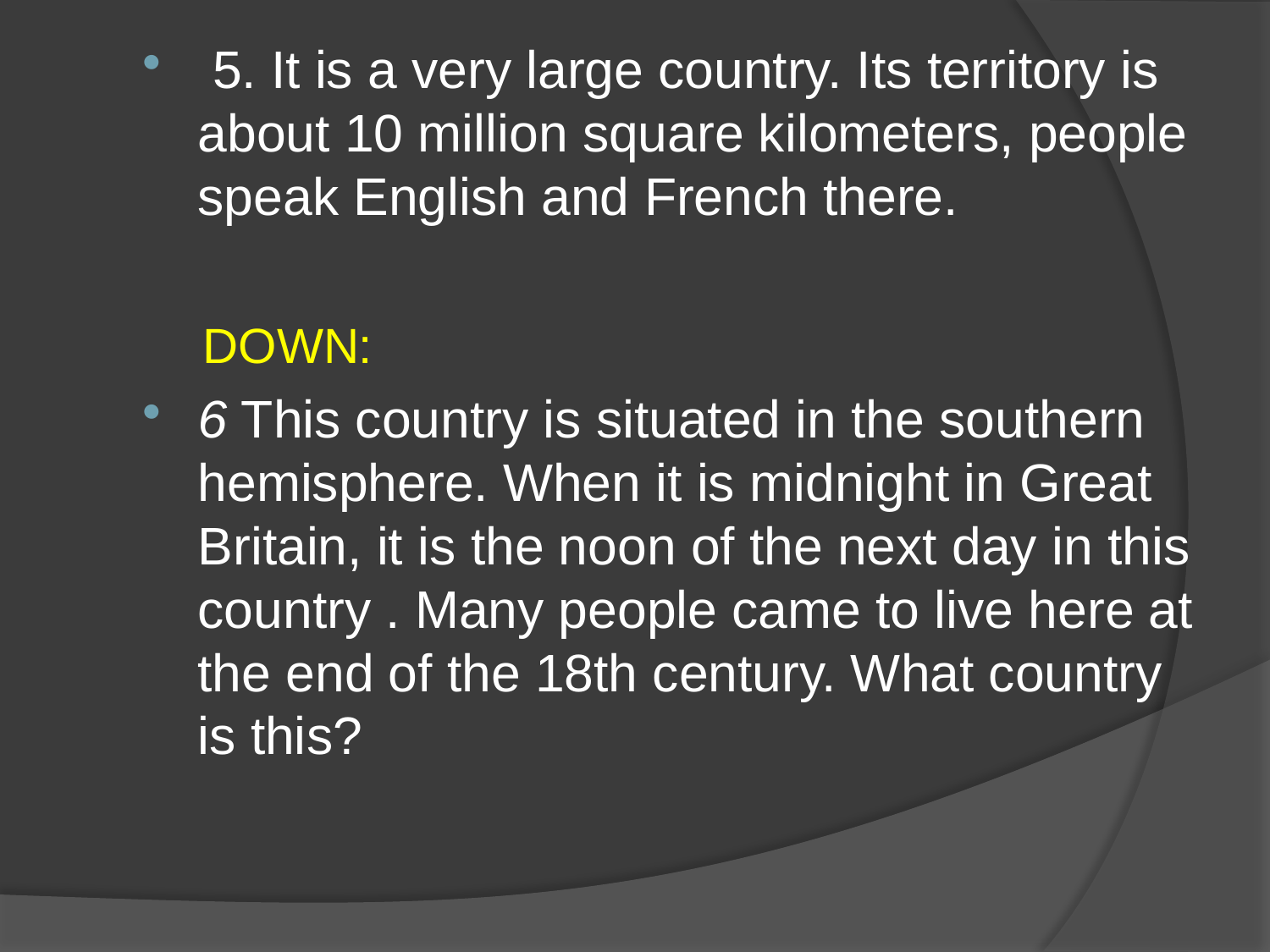

5. It is a very large country. Its territory is about 10 million square kilometers, people speak English and French there.

    DOWN:
6 This country is situated in the southern hemisphere. When it is midnight in Great Britain, it is the noon of the next day in this country . Many people came to live here at the end of the 18th century. What country is this?